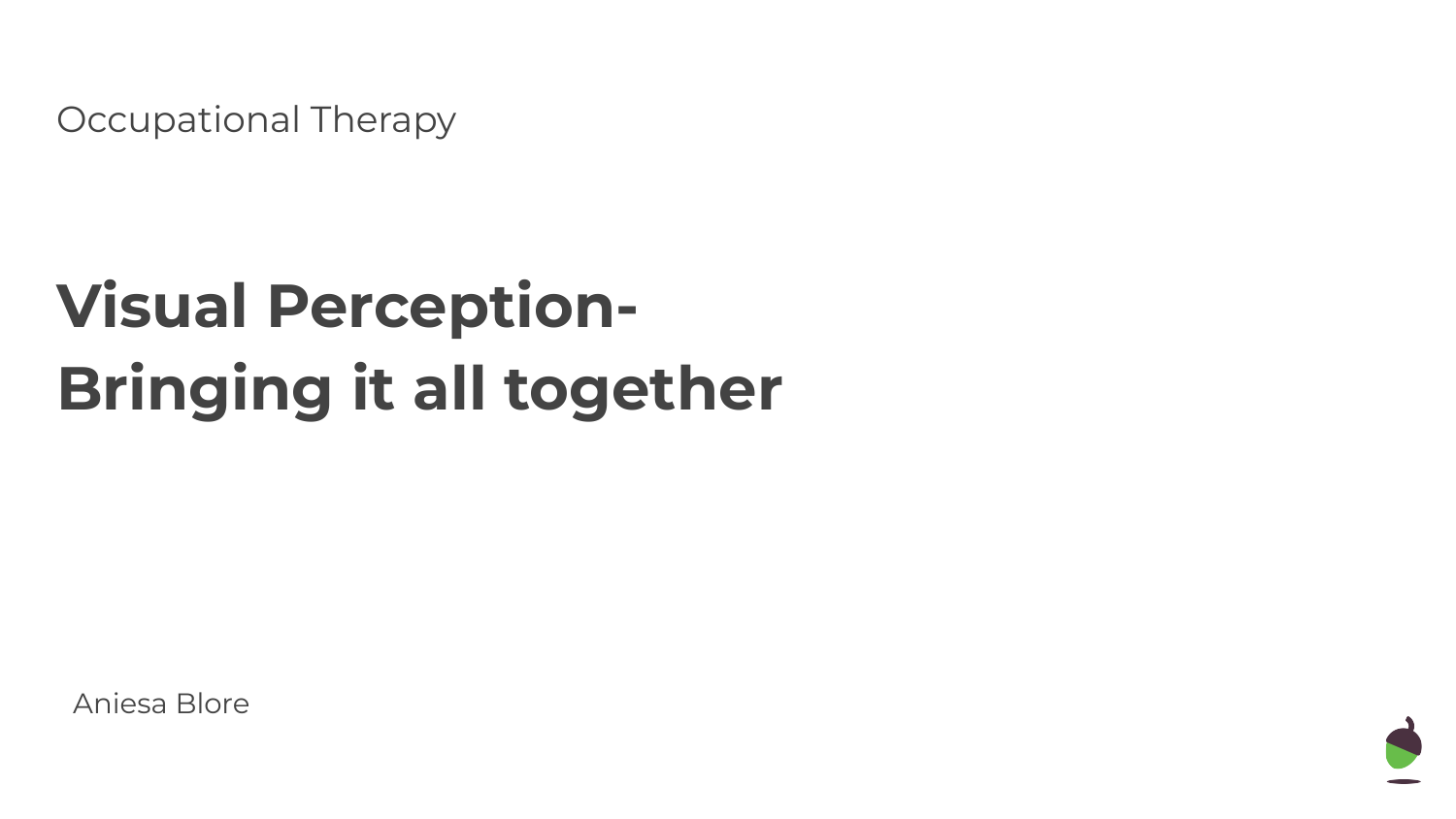

Occupational Therapy
Visual Perception-
Bringing it all together
Aniesa Blore